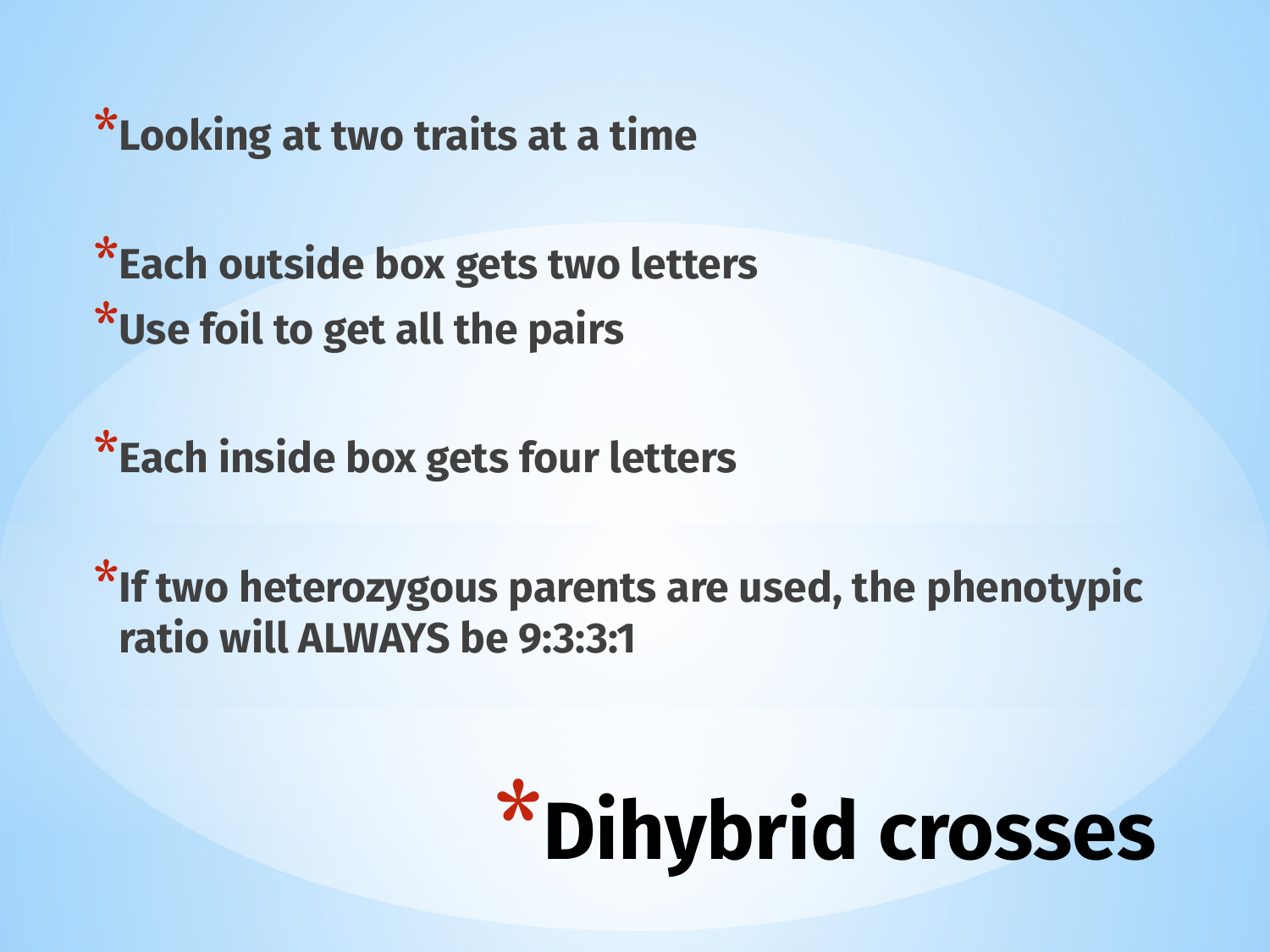

Looking at two traits at a time

Each outside box gets two letters
Use foil to get all the pairs

Each inside box gets four letters

If two heterozygous parents are used, the phenotypic ratio will ALWAYS be 9:3:3:1
# Dihybrid crosses